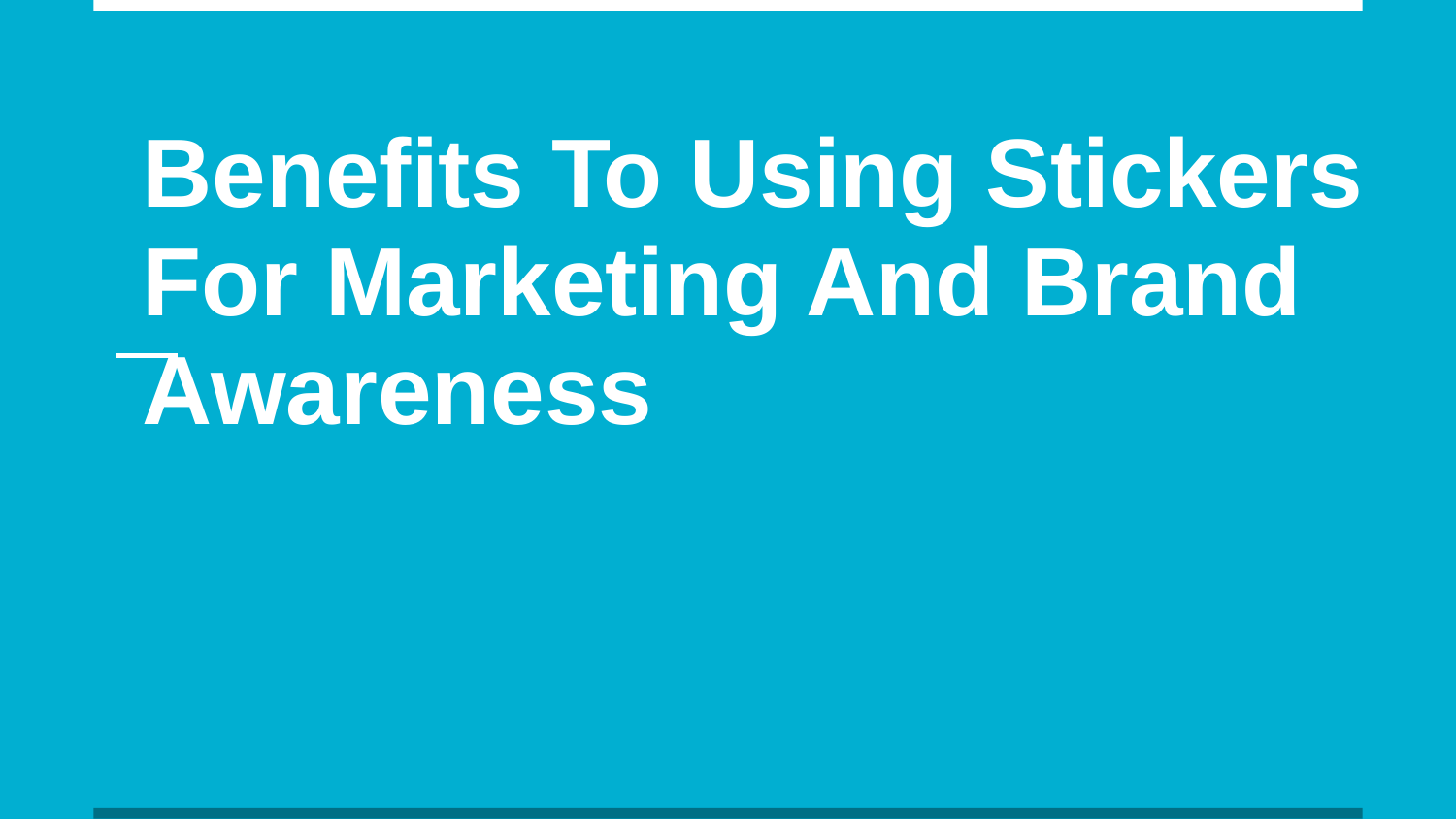

# Benefits To Using Stickers For Marketing And Brand Awareness